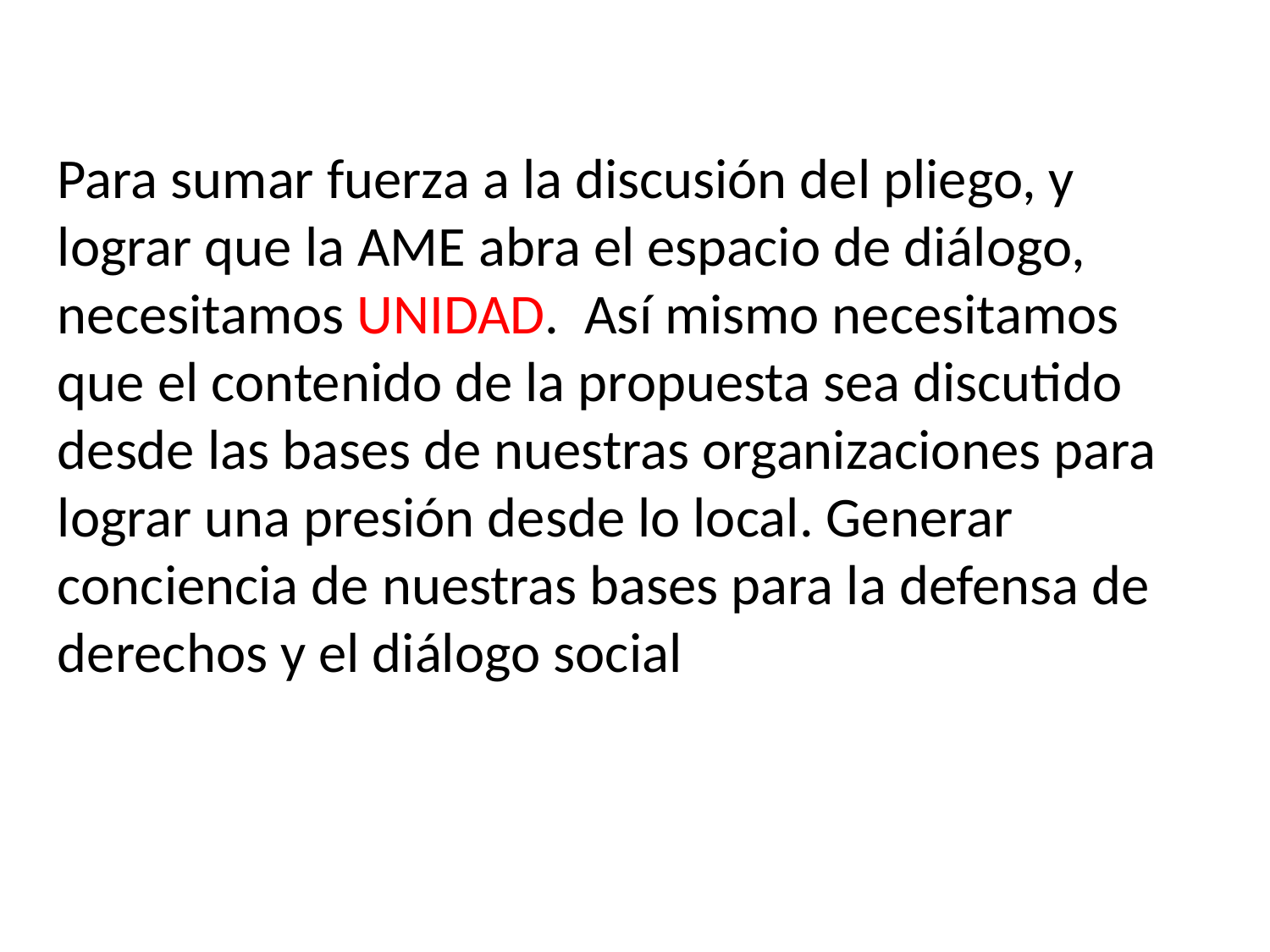

Para sumar fuerza a la discusión del pliego, y lograr que la AME abra el espacio de diálogo, necesitamos UNIDAD.  Así mismo necesitamos que el contenido de la propuesta sea discutido desde las bases de nuestras organizaciones para lograr una presión desde lo local. Generar conciencia de nuestras bases para la defensa de derechos y el diálogo social